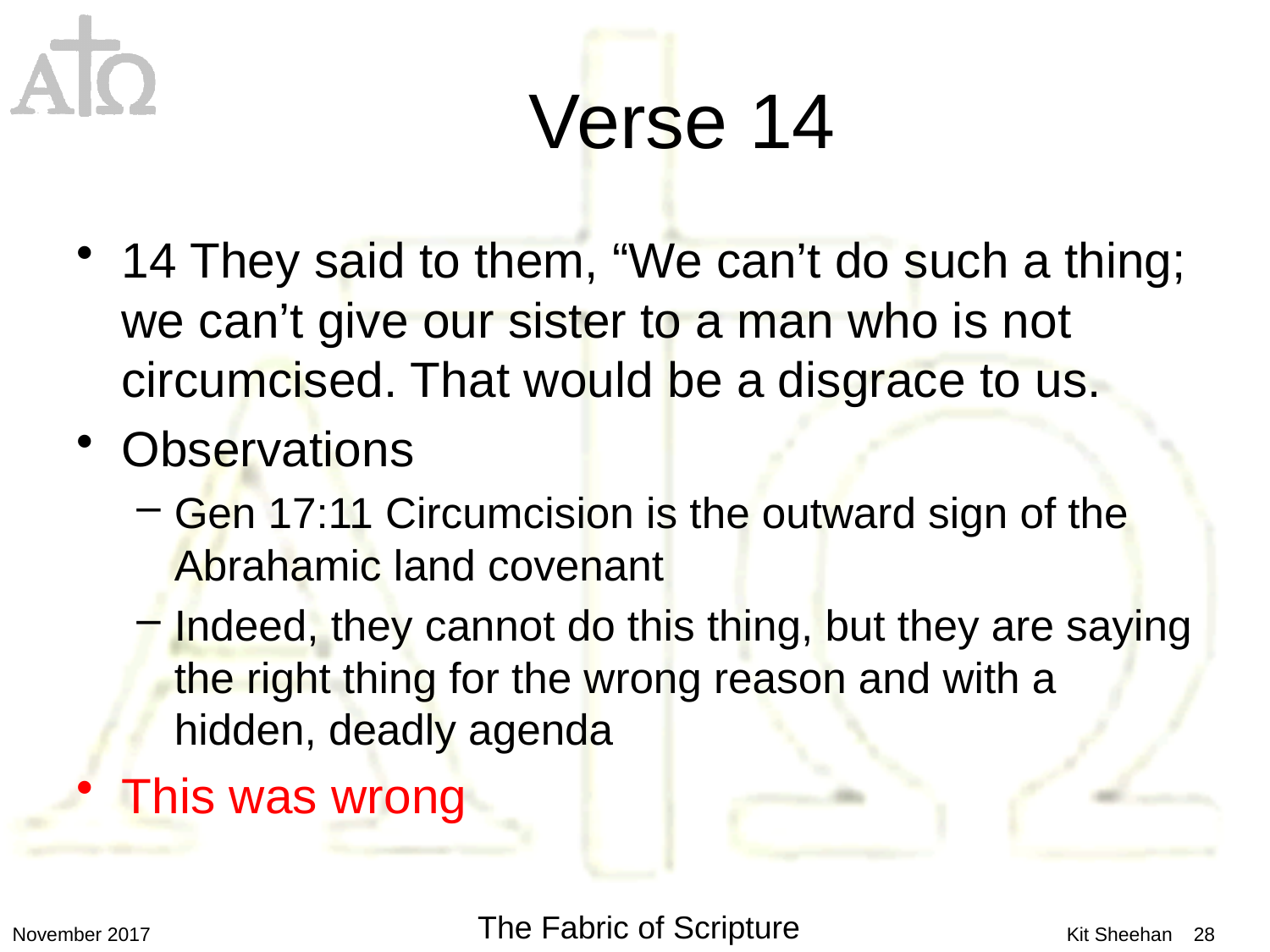

# Verse 14
14 They said to them, “We can’t do such a thing; we can’t give our sister to a man who is not circumcised. That would be a disgrace to us.
Observations
Gen 17:11 Circumcision is the outward sign of the Abrahamic land covenant
Indeed, they cannot do this thing, but they are saying the right thing for the wrong reason and with a hidden, deadly agenda
This was wrong